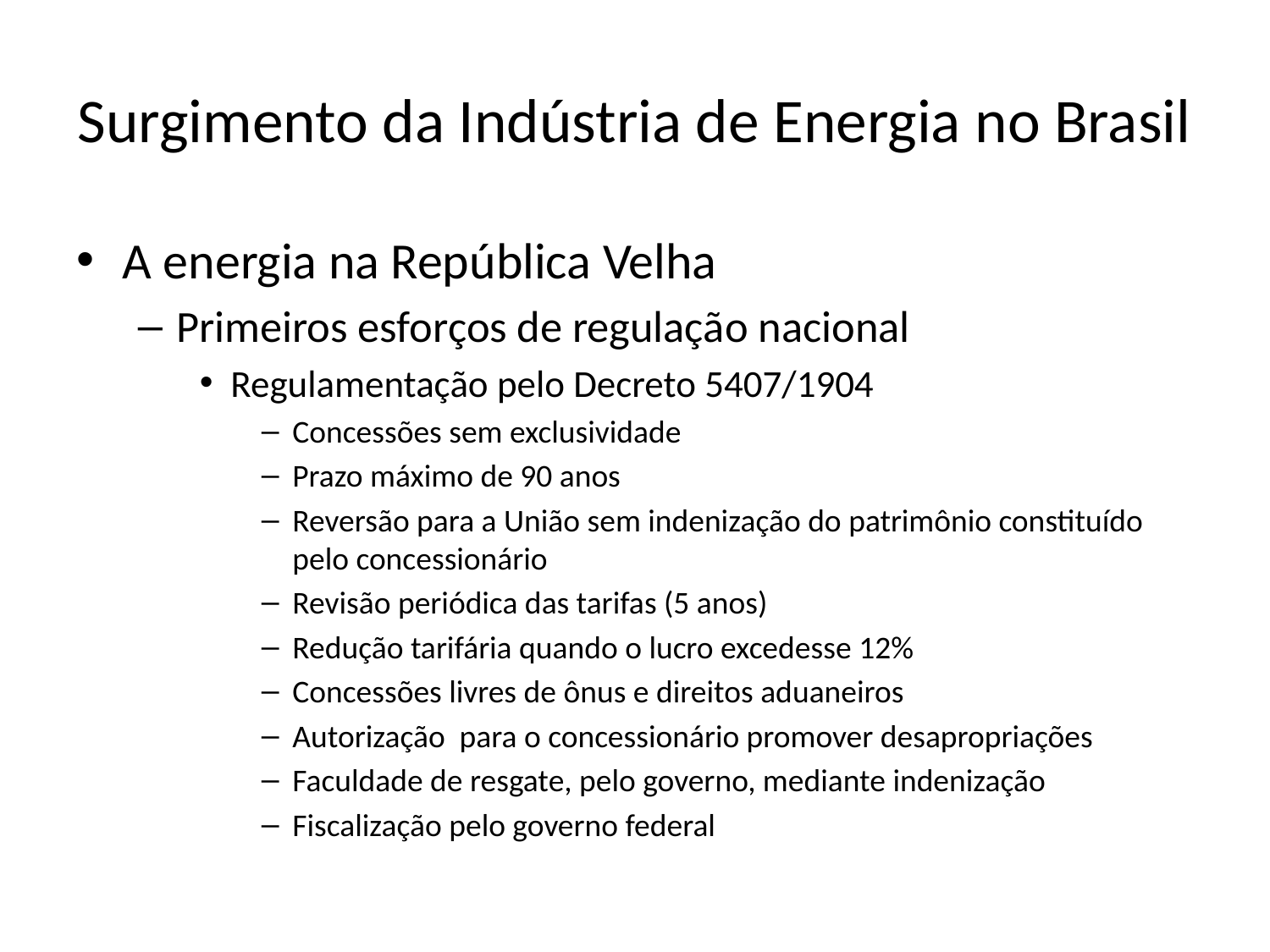

# Surgimento da Indústria de Energia no Brasil
A energia na República Velha
Primeiros esforços de regulação nacional
Regulamentação pelo Decreto 5407/1904
Concessões sem exclusividade
Prazo máximo de 90 anos
Reversão para a União sem indenização do patrimônio constituído pelo concessionário
Revisão periódica das tarifas (5 anos)
Redução tarifária quando o lucro excedesse 12%
Concessões livres de ônus e direitos aduaneiros
Autorização  para o concessionário promover desapropriações
Faculdade de resgate, pelo governo, mediante indenização
Fiscalização pelo governo federal